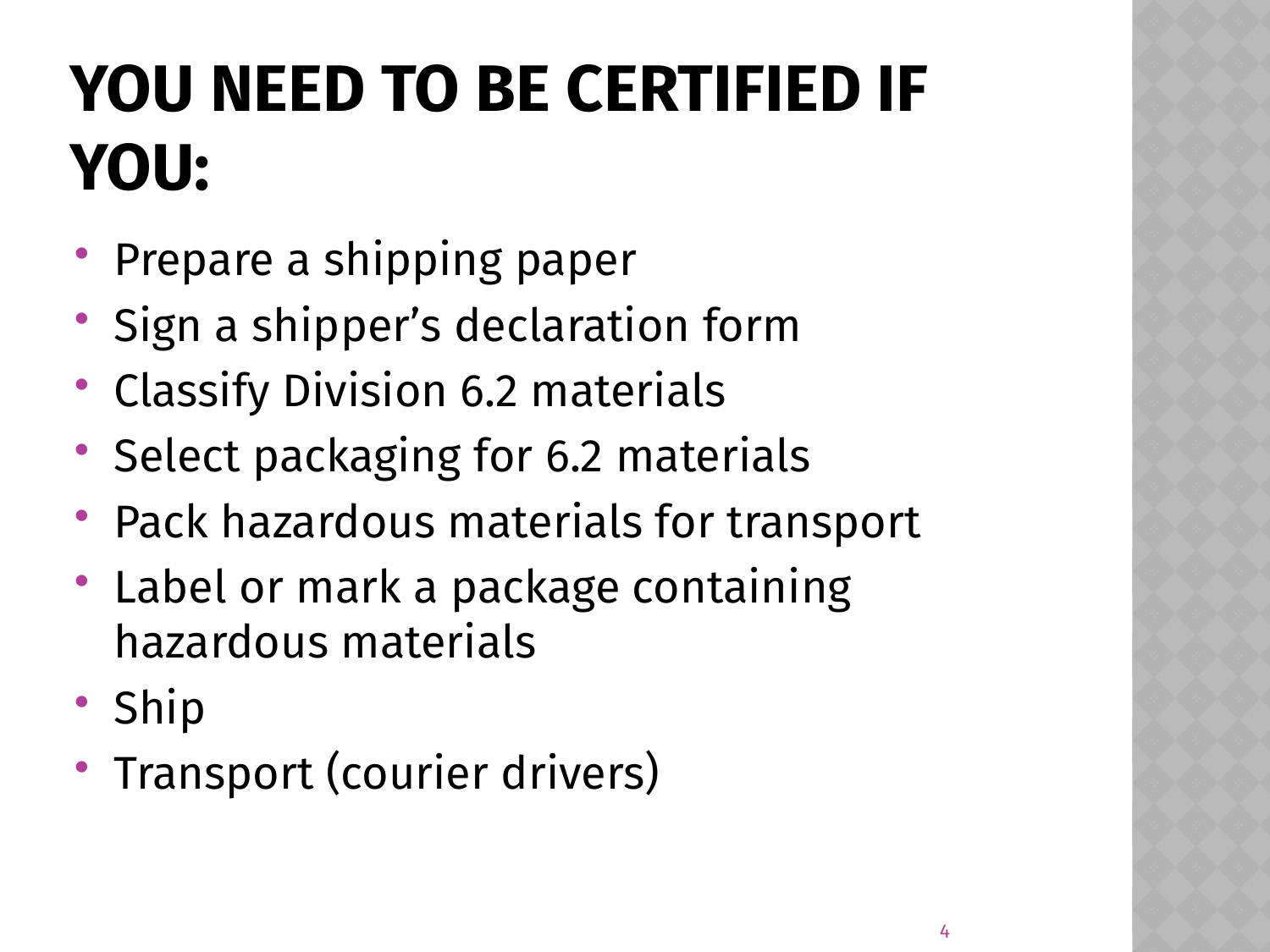

# You need to be certified if you:
Prepare a shipping paper
Sign a shipper’s declaration form
Classify Division 6.2 materials
Select packaging for 6.2 materials
Pack hazardous materials for transport
Label or mark a package containing hazardous materials
Ship
Transport (courier drivers)
4